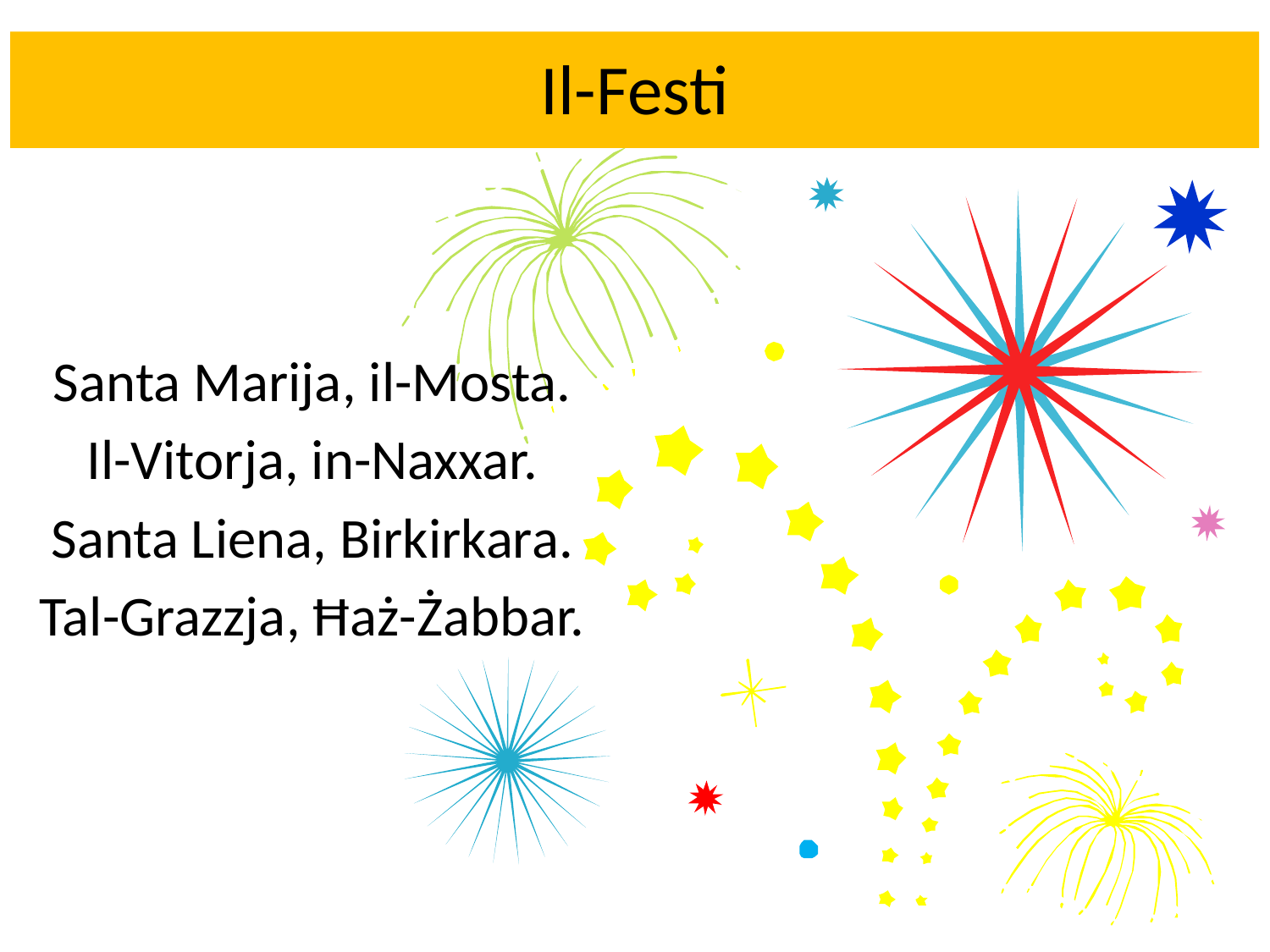

# Il-Festi

Santa Marija, il-Mosta.
Il-Vitorja, in-Naxxar.
Santa Liena, Birkirkara.
Tal-Grazzja, Ħaż-Żabbar.